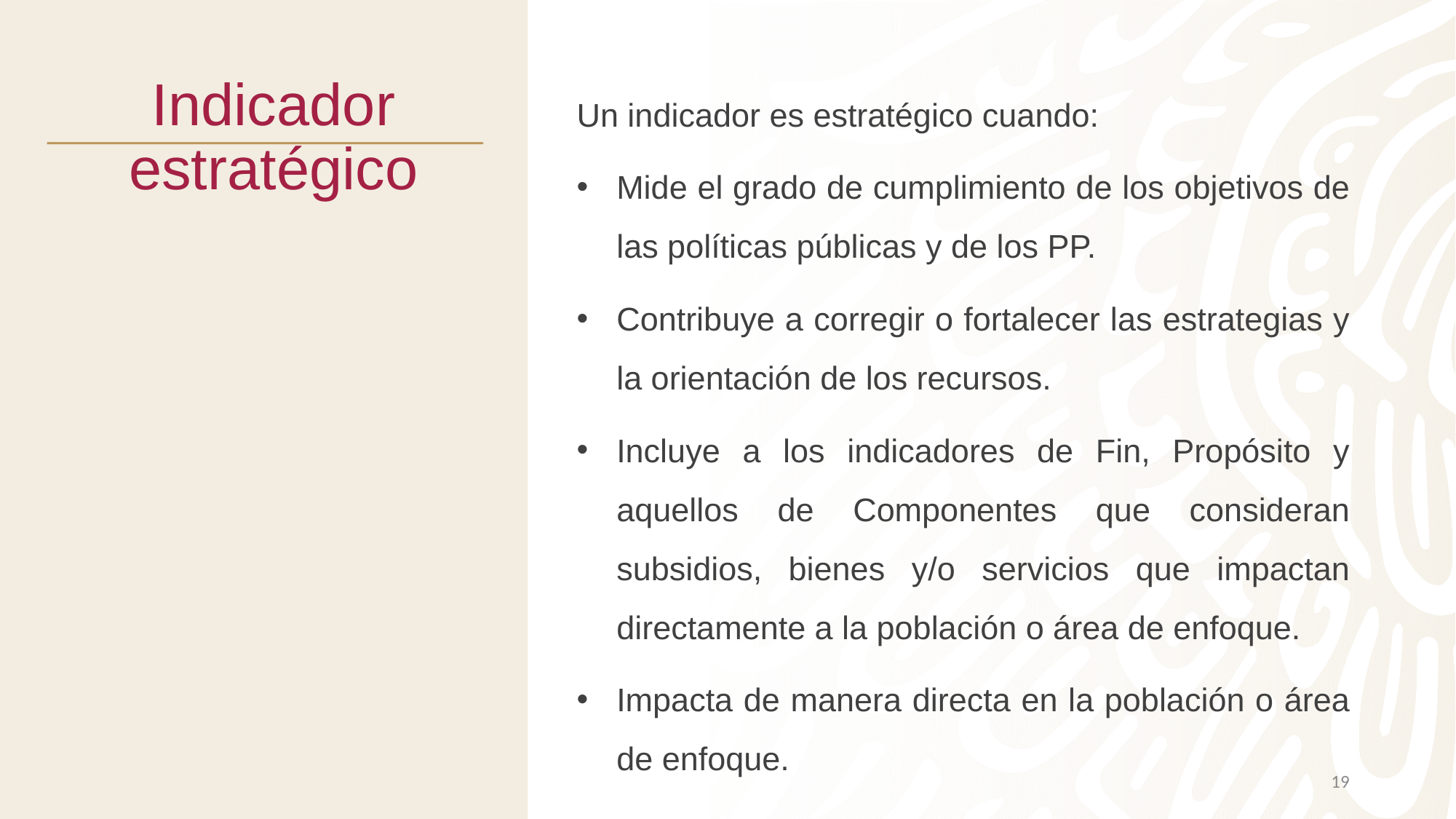

# Indicador estratégico
Un indicador es estratégico cuando:
Mide el grado de cumplimiento de los objetivos de las políticas públicas y de los PP.
Contribuye a corregir o fortalecer las estrategias y la orientación de los recursos.
Incluye a los indicadores de Fin, Propósito y aquellos de Componentes que consideran subsidios, bienes y/o servicios que impactan directamente a la población o área de enfoque.
Impacta de manera directa en la población o área de enfoque.
19